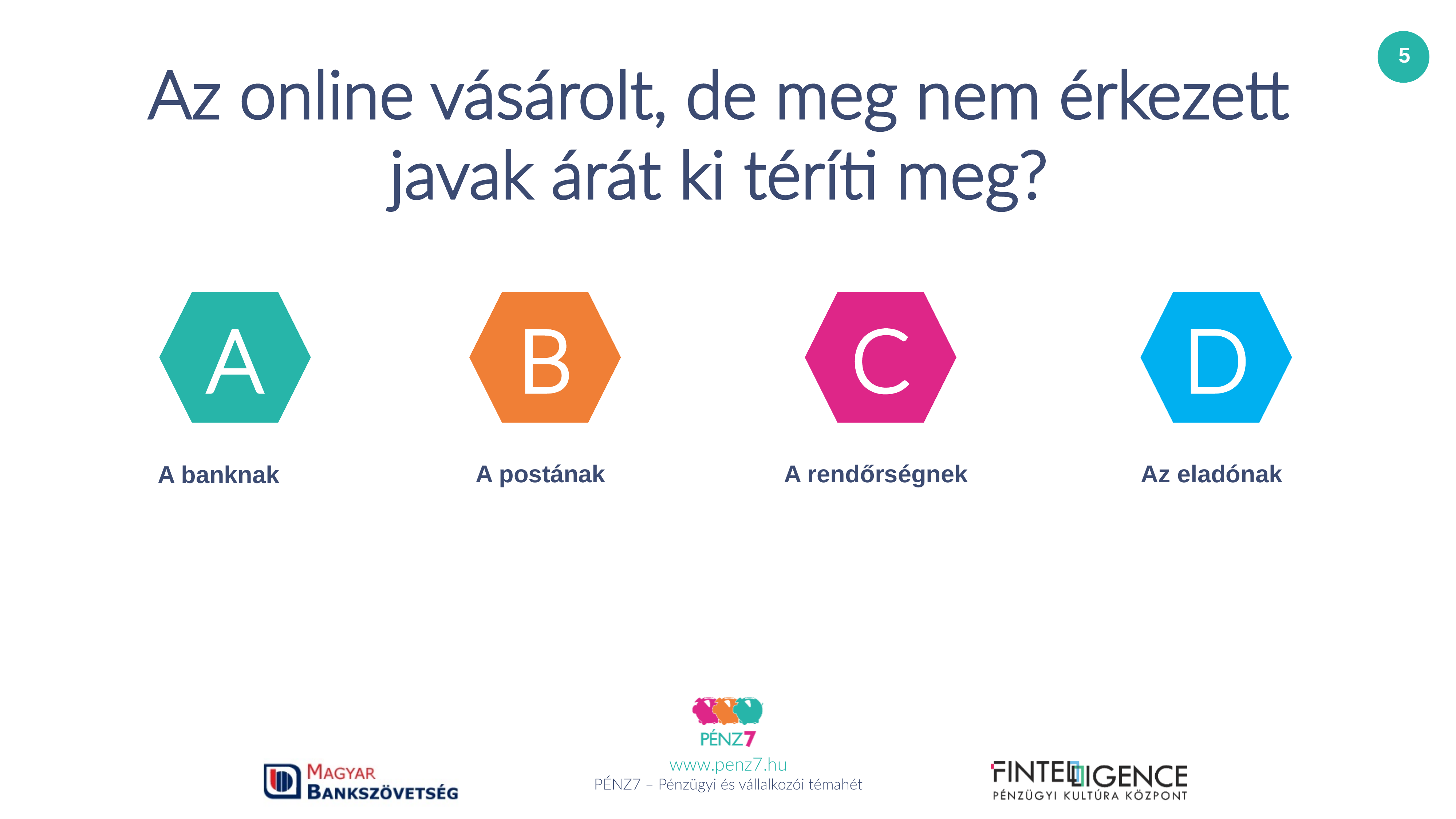

Az online vásárolt, de meg nem érkezett
javak árát ki téríti meg?
A
B
C
D
A postának
A rendőrségnek
Az eladónak
A banknak